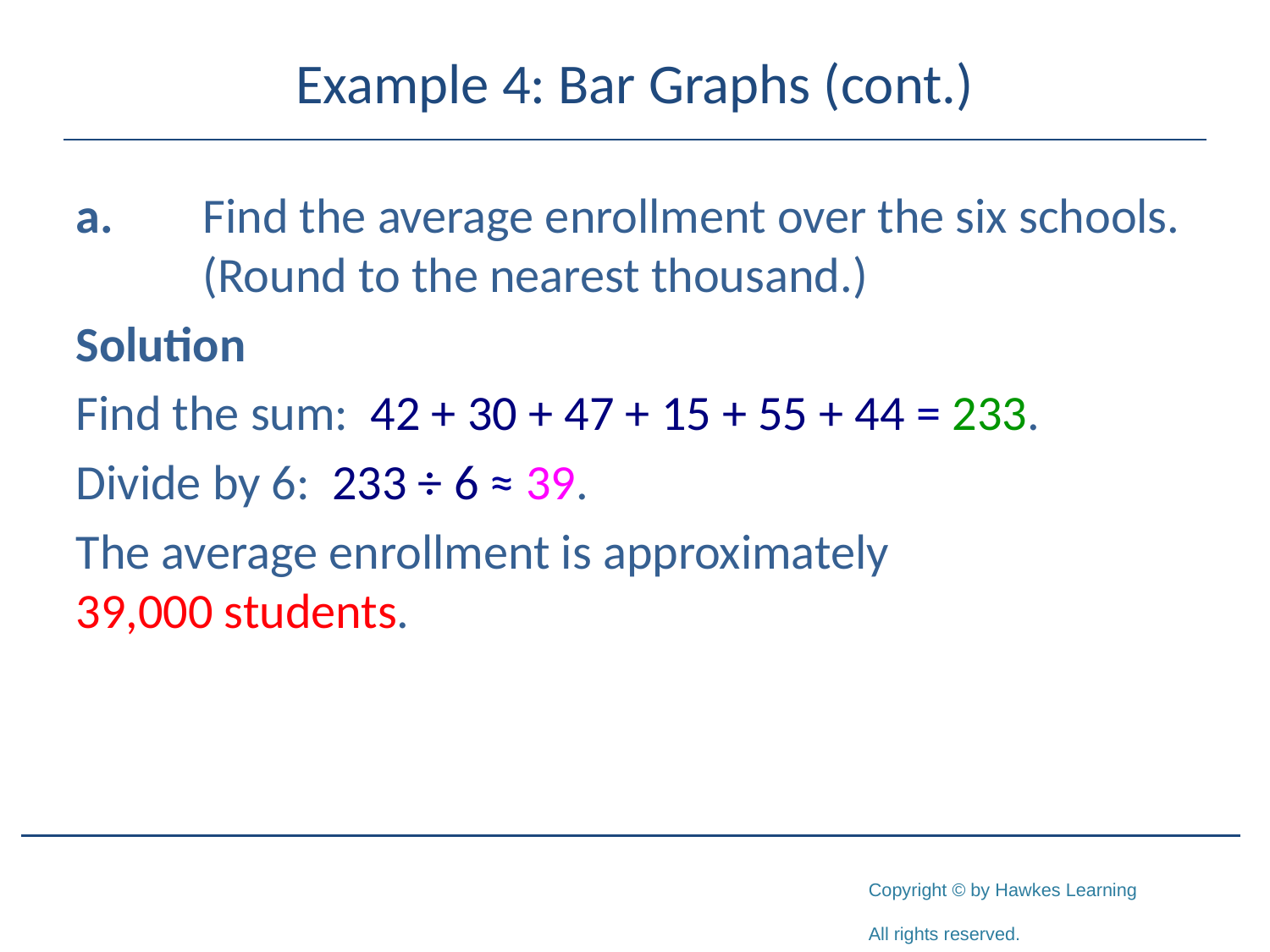

# Example 4: Bar Graphs (cont.)
a.	Find the average enrollment over the six schools.  	(Round to the nearest thousand.)
Solution
Find the sum:  42 + 30 + 47 + 15 + 55 + 44 = 233.
Divide by 6:  233 ÷ 6 ≈ 39.
The average enrollment is approximately 39,000 students.